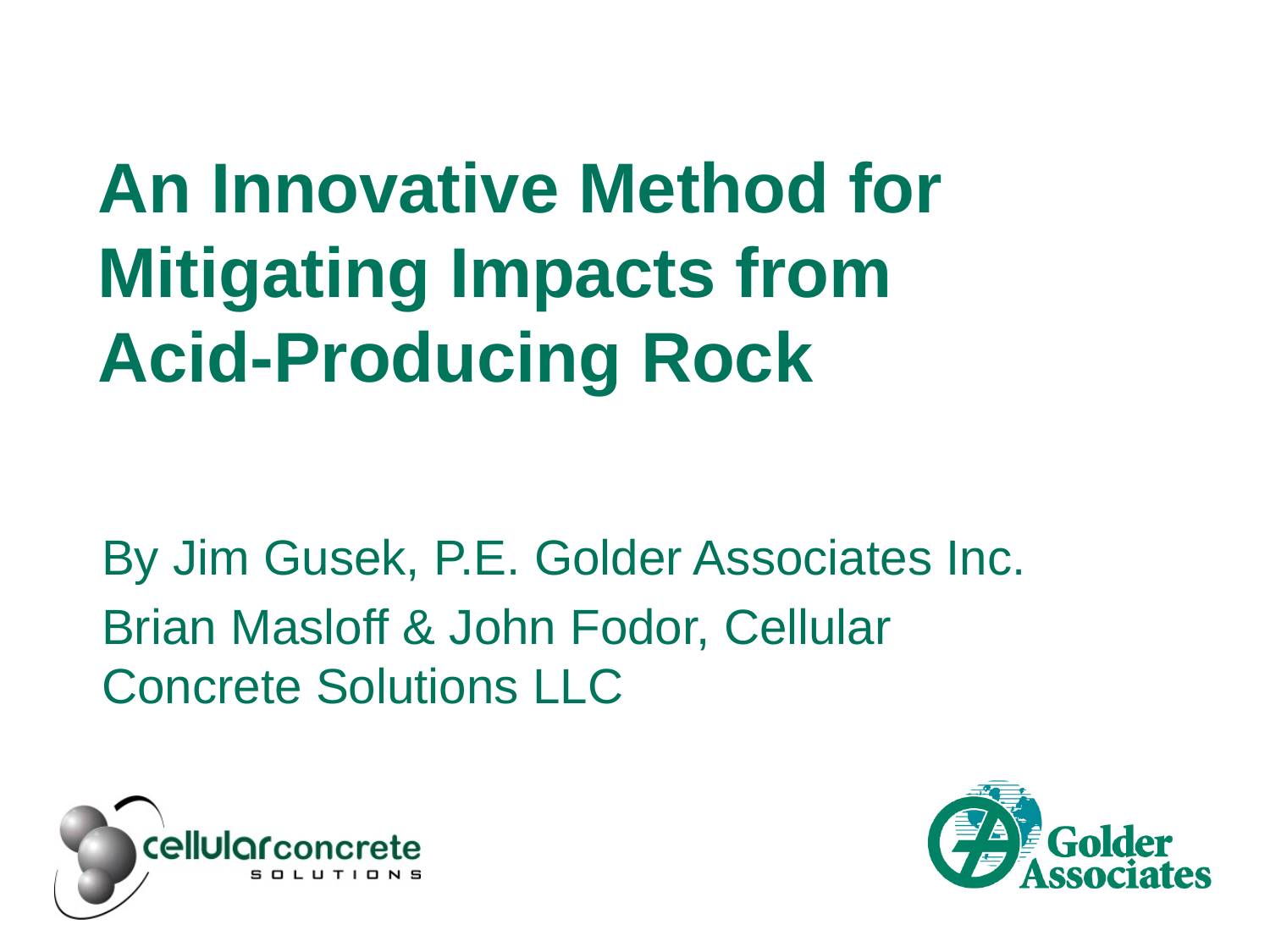

# An Innovative Method for Mitigating Impacts from Acid-Producing Rock
By Jim Gusek, P.E. Golder Associates Inc.
Brian Masloff & John Fodor, Cellular Concrete Solutions LLC